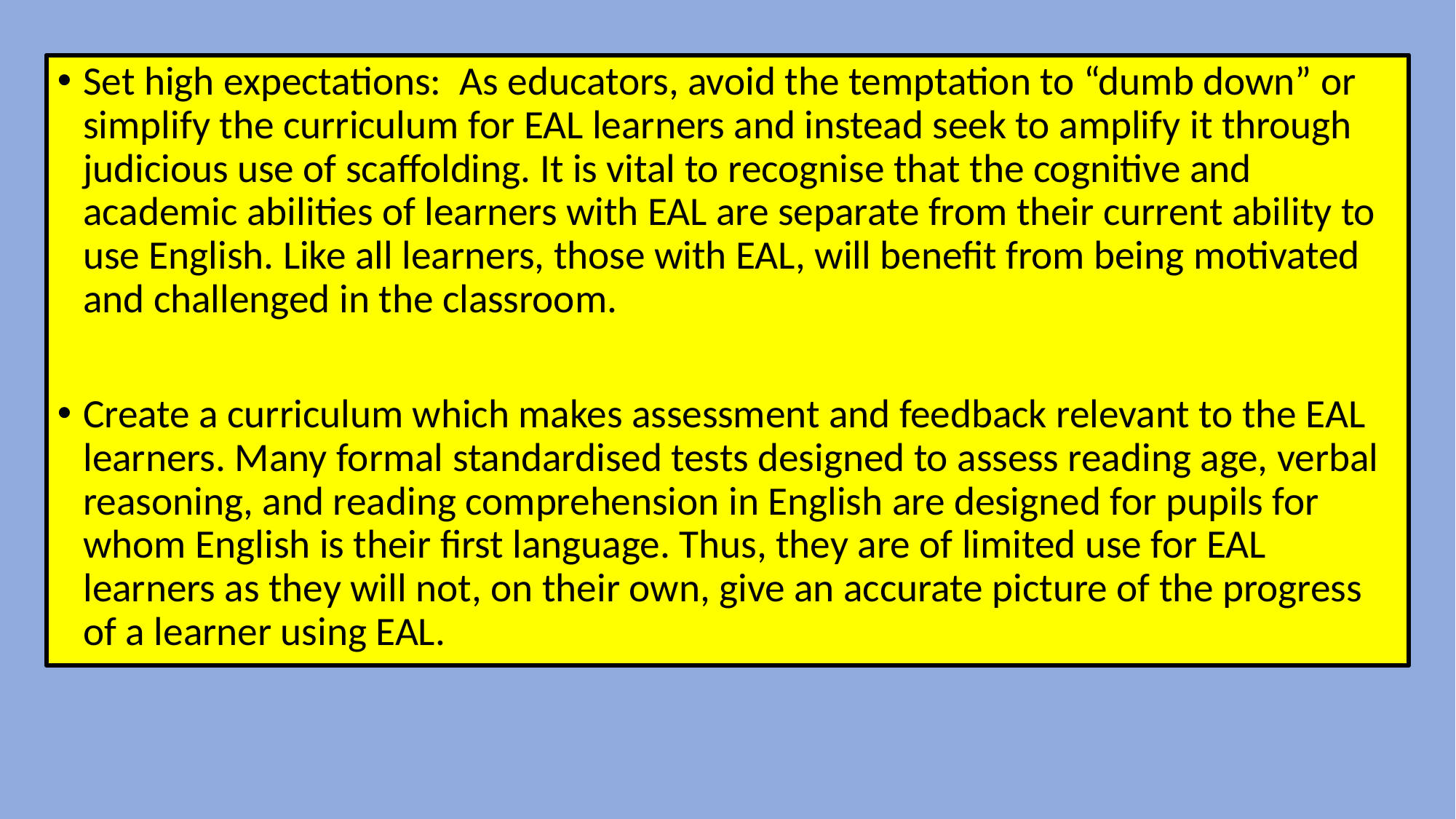

Set high expectations:  As educators, avoid the temptation to “dumb down” or simplify the curriculum for EAL learners and instead seek to amplify it through judicious use of scaffolding. It is vital to recognise that the cognitive and academic abilities of learners with EAL are separate from their current ability to use English. Like all learners, those with EAL, will benefit from being motivated and challenged in the classroom.

Create a curriculum which makes assessment and feedback relevant to the EAL learners. Many formal standardised tests designed to assess reading age, verbal reasoning, and reading comprehension in English are designed for pupils for whom English is their first language. Thus, they are of limited use for EAL learners as they will not, on their own, give an accurate picture of the progress of a learner using EAL.